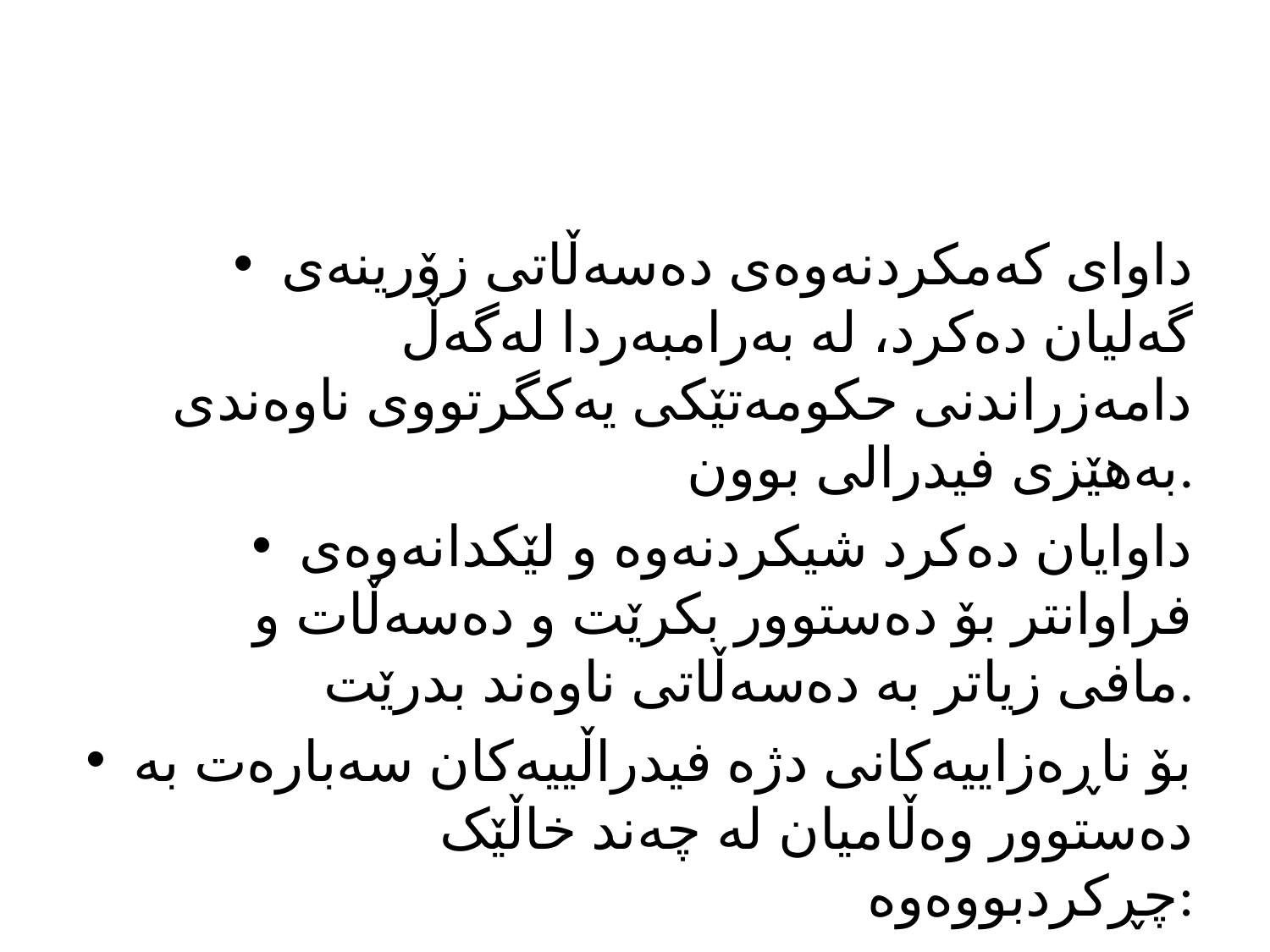

#
داوای کەمکردنەوەی دەسەڵاتی زۆرینەی گەلیان دەکرد، لە بەرامبەردا لەگەڵ دامەزراندنی حکومەتێکی یەکگرتووی ناوەندی بەهێزی فیدرالی بوون.
داوایان دەکرد شیکردنەوە و لێکدانەوەی فراوانتر بۆ دەستوور بکرێت و دەسەڵات و مافی زیاتر بە دەسەڵاتی ناوەند بدرێت.
بۆ ناڕەزاییەکانی دژە فیدراڵییەکان سەبارەت بە دەستوور وەڵامیان لە چەند خاڵێک چڕکردبووەوە: